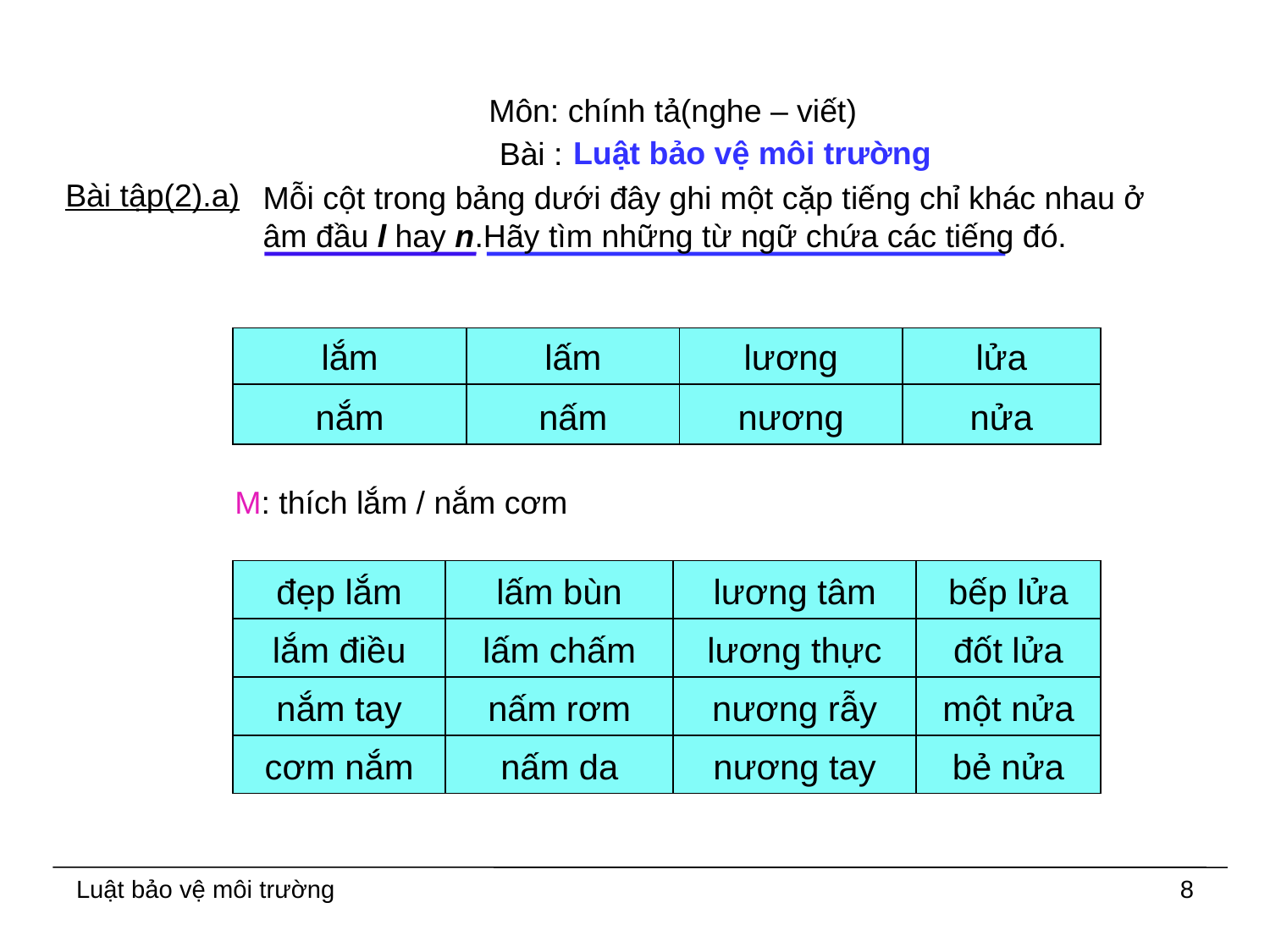

Môn: chính tả(nghe – viết)
Luật bảo vệ môi trường
Bài :
Bài tập(2).a)
Mỗi cột trong bảng dưới đây ghi một cặp tiếng chỉ khác nhau ở âm đầu l hay n.Hãy tìm những từ ngữ chứa các tiếng đó.

| lắm | lấm | lương | lửa |
| --- | --- | --- | --- |
| nắm | nấm | nương | nửa |

M: thích lắm / nắm cơm
| đẹp lắm | lấm bùn | lương tâm | bếp lửa |
| --- | --- | --- | --- |
| lắm điều | lấm chấm | lương thực | đốt lửa |
| nắm tay | nấm rơm | nương rẫy | một nửa |
| cơm nắm | nấm da | nương tay | bẻ nửa |
Luật bảo vệ môi trường
8